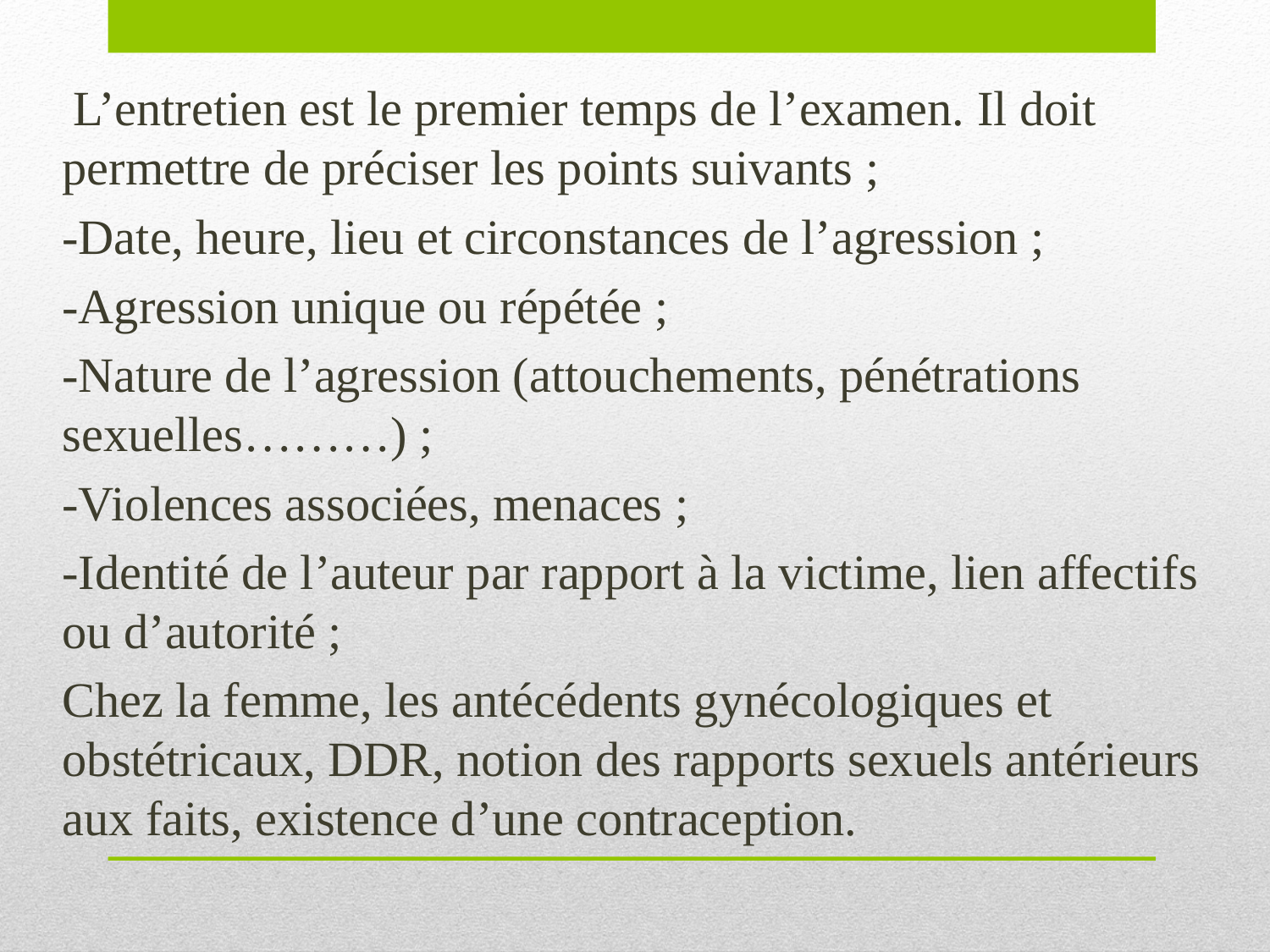

L’entretien est le premier temps de l’examen. Il doit permettre de préciser les points suivants ;
-Date, heure, lieu et circonstances de l’agression ;
-Agression unique ou répétée ;
-Nature de l’agression (attouchements, pénétrations sexuelles………) ;
-Violences associées, menaces ;
-Identité de l’auteur par rapport à la victime, lien affectifs ou d’autorité ;
Chez la femme, les antécédents gynécologiques et obstétricaux, DDR, notion des rapports sexuels antérieurs aux faits, existence d’une contraception.